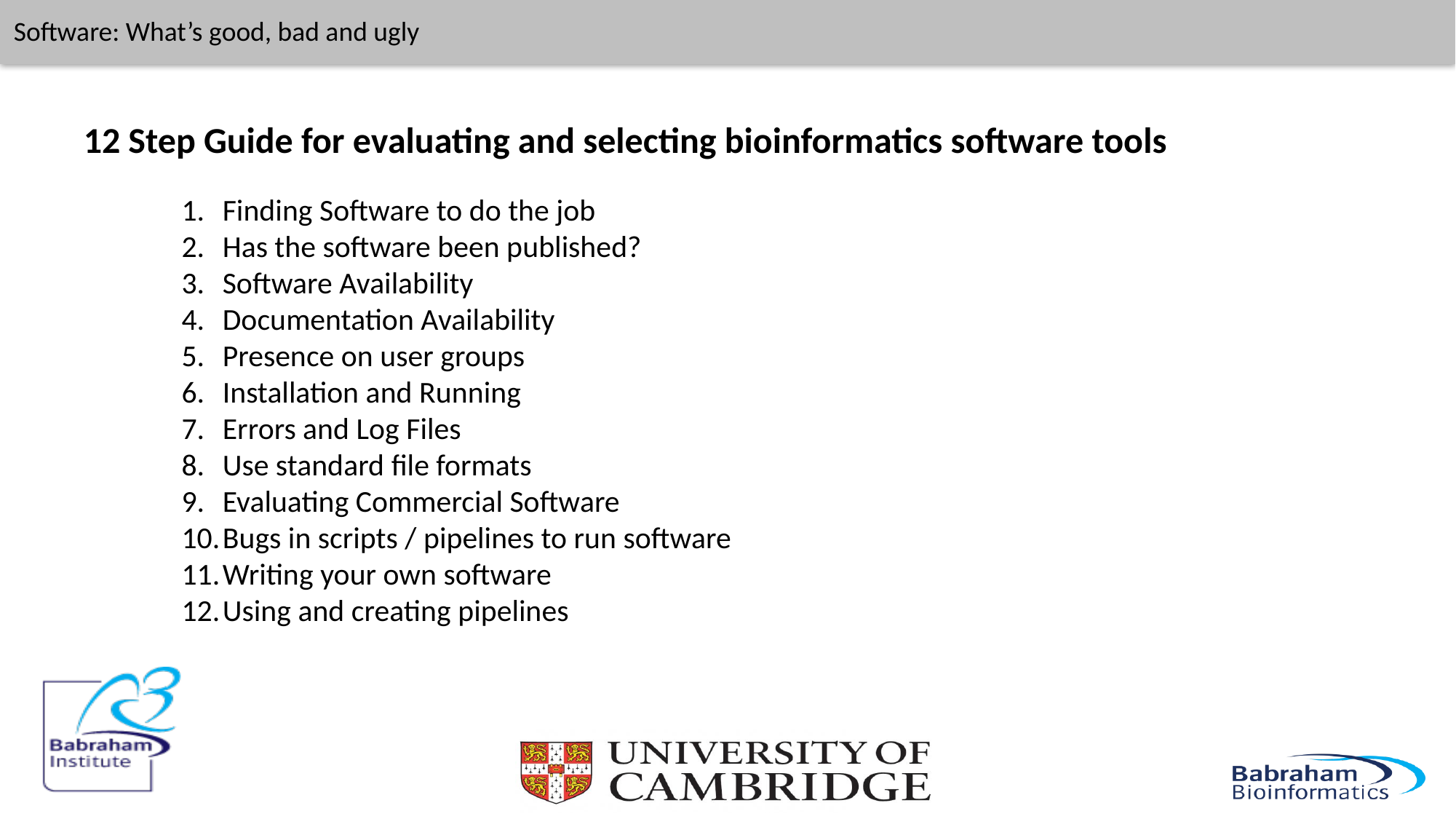

Software: What’s good, bad and ugly
12 Step Guide for evaluating and selecting bioinformatics software tools
Finding Software to do the job
Has the software been published?
Software Availability
Documentation Availability
Presence on user groups
Installation and Running
Errors and Log Files
Use standard file formats
Evaluating Commercial Software
Bugs in scripts / pipelines to run software
Writing your own software
Using and creating pipelines